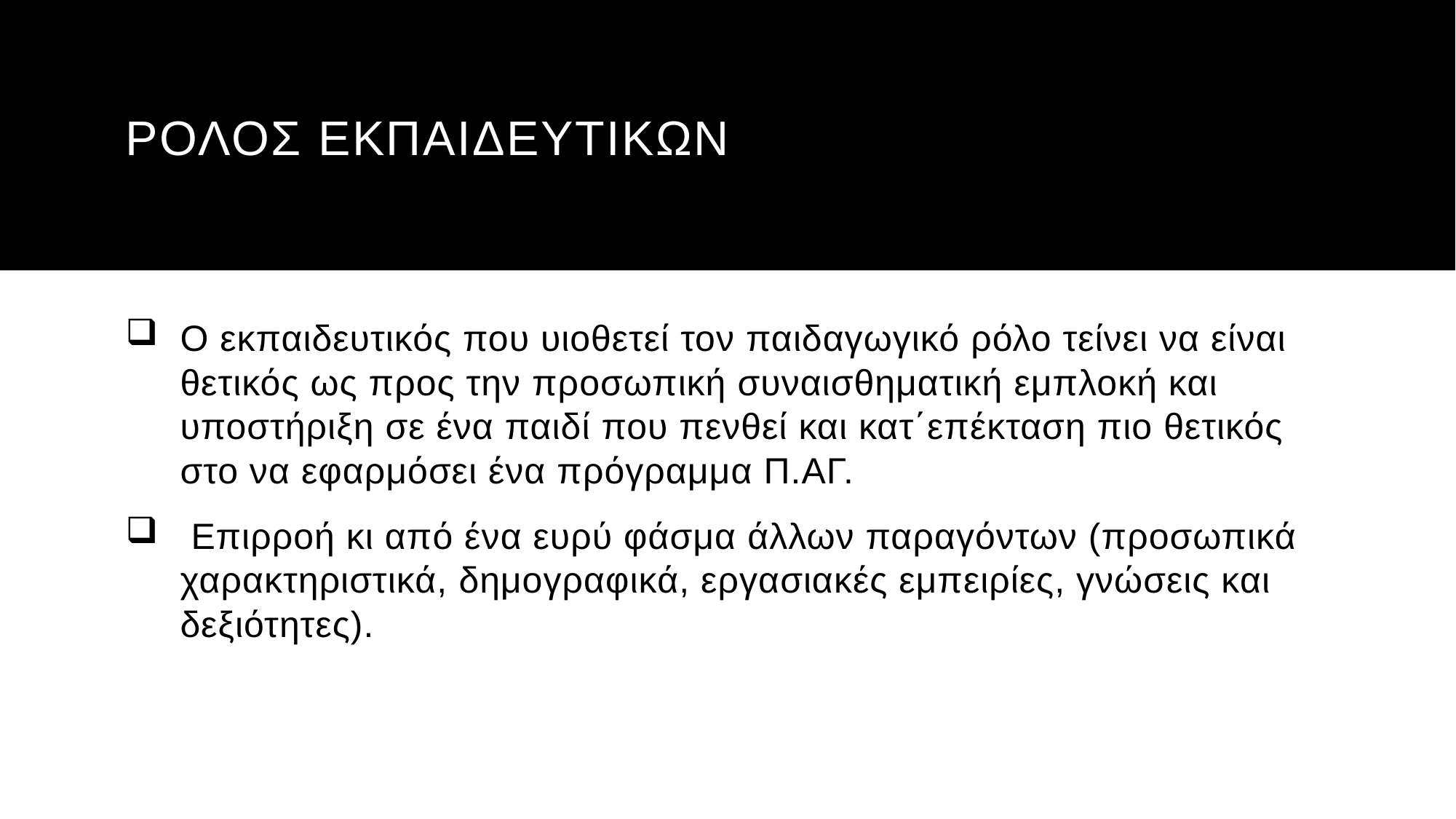

# ΡΟΛΟΣ ΕΚΠΑΙΔΕΥΤΙΚΩΝ
Ο εκπαιδευτικός που υιοθετεί τον παιδαγωγικό ρόλο τείνει να είναι θετικός ως προς την προσωπική συναισθηματική εμπλοκή και υποστήριξη σε ένα παιδί που πενθεί και κατ΄επέκταση πιο θετικός στο να εφαρμόσει ένα πρόγραμμα Π.ΑΓ.
 Επιρροή κι από ένα ευρύ φάσμα άλλων παραγόντων (προσωπικά χαρακτηριστικά, δημογραφικά, εργασιακές εμπειρίες, γνώσεις και δεξιότητες).